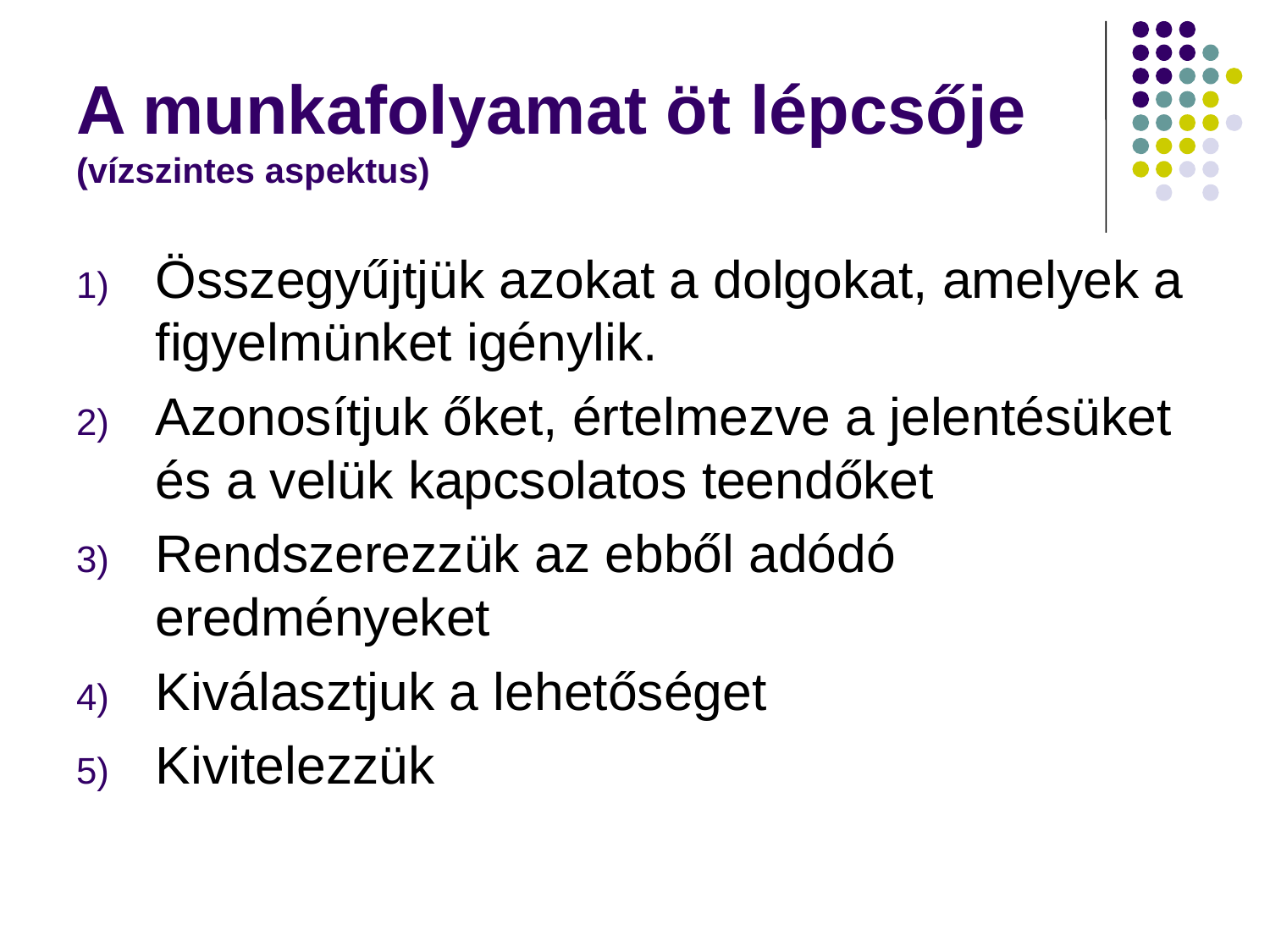

# A munkafolyamat öt lépcsője (vízszintes aspektus)
Összegyűjtjük azokat a dolgokat, amelyek a figyelmünket igénylik.
Azonosítjuk őket, értelmezve a jelentésüket és a velük kapcsolatos teendőket
Rendszerezzük az ebből adódó eredményeket
Kiválasztjuk a lehetőséget
Kivitelezzük